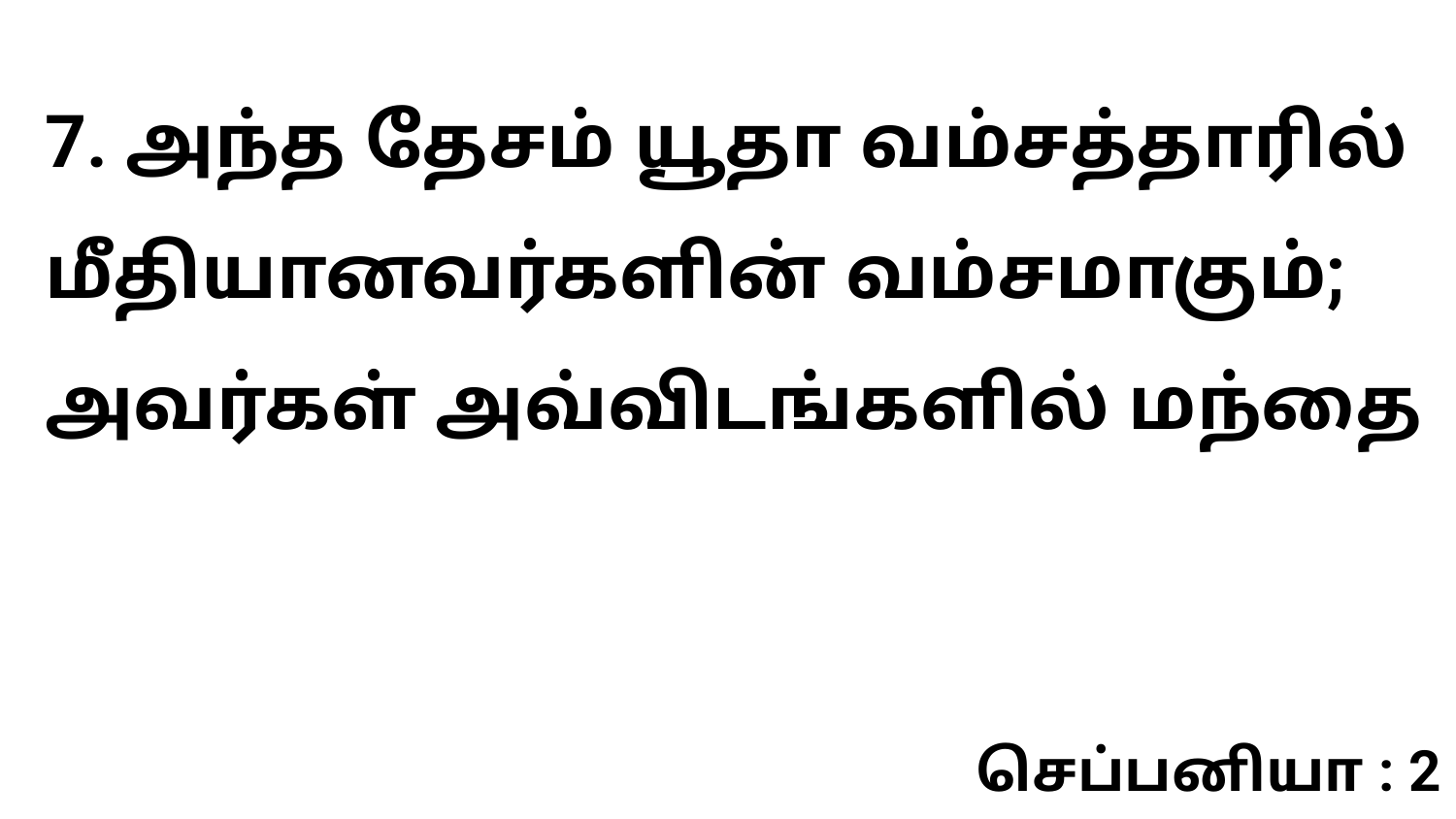

7. அந்த தேசம் யூதா வம்சத்தாரில் மீதியானவர்களின் வம்சமாகும்; அவர்கள் அவ்விடங்களில் மந்தை
செப்பனியா : 2